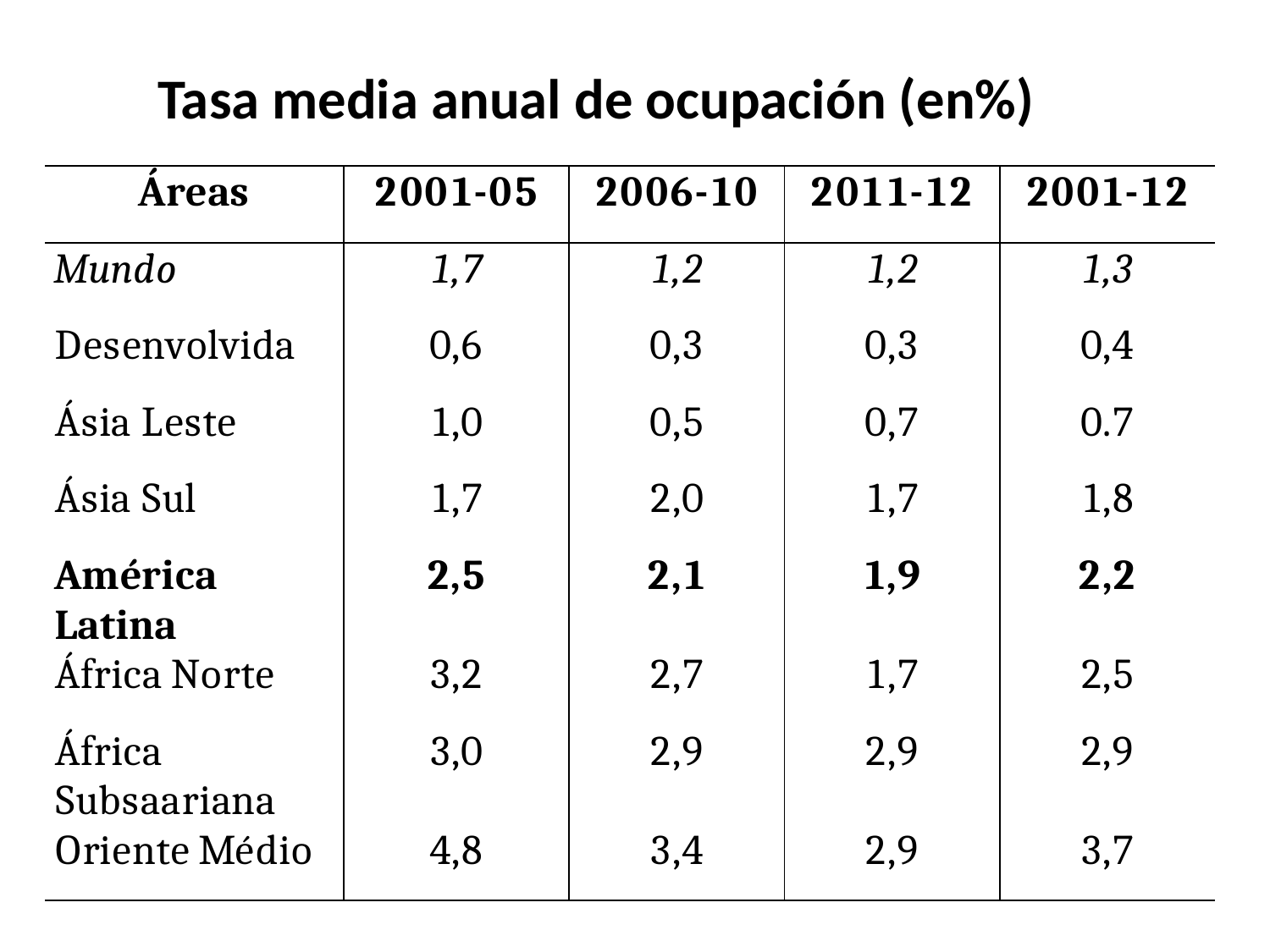

# Tasa media anual de ocupación (en%)

| Áreas | 2001-05 | 2006-10 | 2011-12 | 2001-12 |
| --- | --- | --- | --- | --- |
| Mundo | 1,7 | 1,2 | 1,2 | 1,3 |
| Desenvolvida | 0,6 | 0,3 | 0,3 | 0,4 |
| Ásia Leste | 1,0 | 0,5 | 0,7 | 0.7 |
| Ásia Sul | 1,7 | 2,0 | 1,7 | 1,8 |
| América Latina | 2,5 | 2,1 | 1,9 | 2,2 |
| África Norte | 3,2 | 2,7 | 1,7 | 2,5 |
| África Subsaariana | 3,0 | 2,9 | 2,9 | 2,9 |
| Oriente Médio | 4,8 | 3,4 | 2,9 | 3,7 |